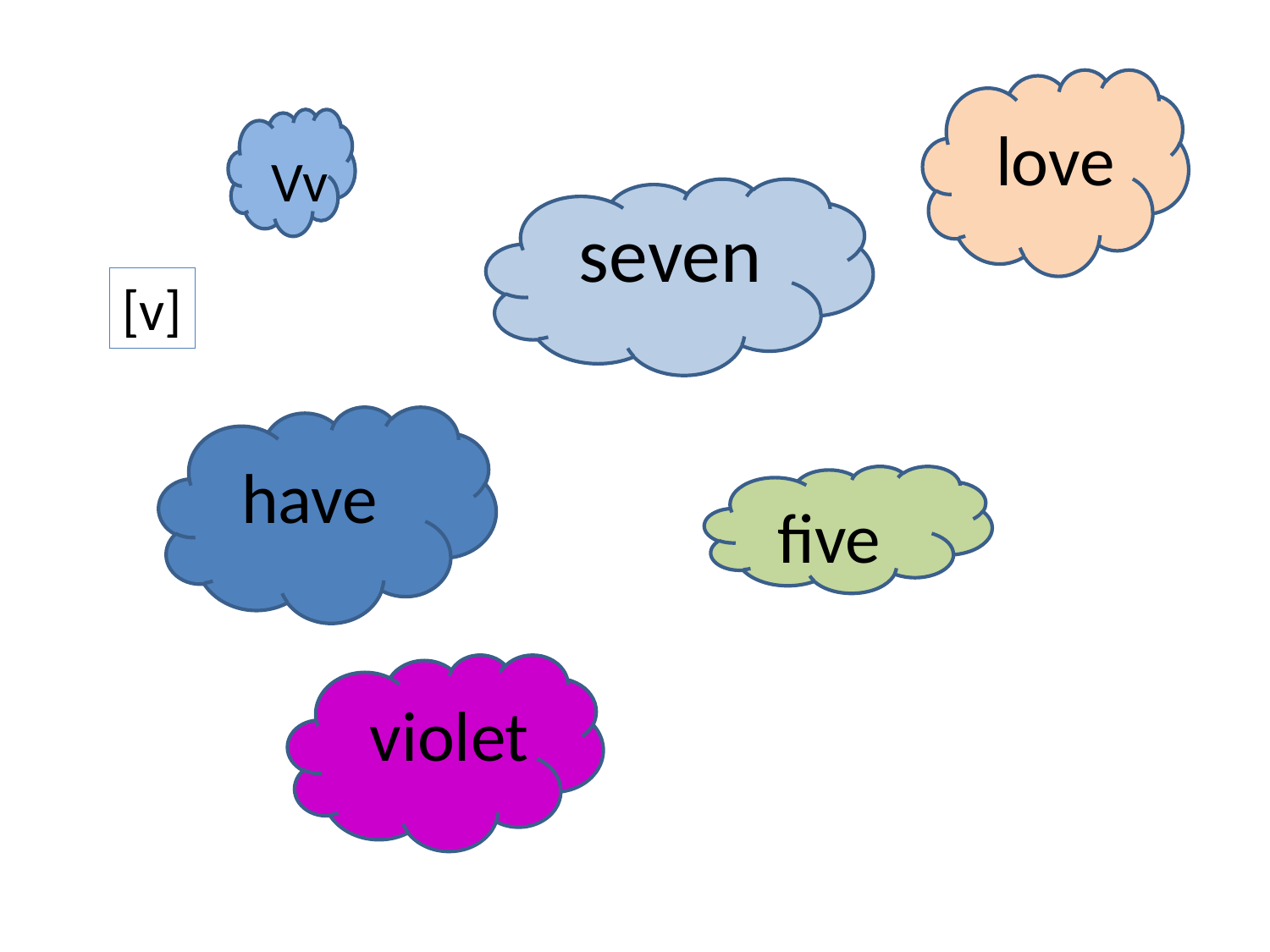

love
Vv

seven
[v]

have

five

violet